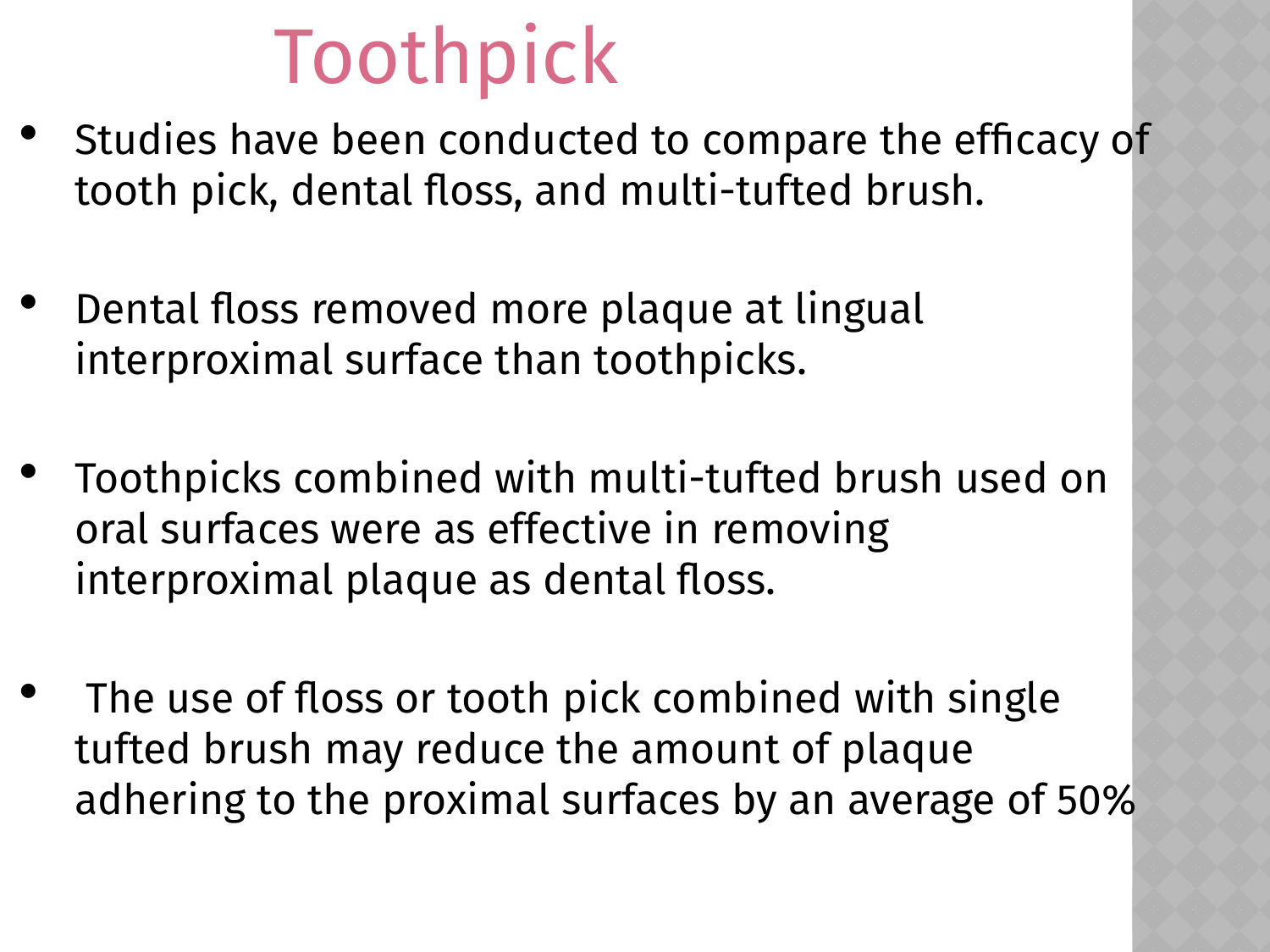

Toothpick
Studies have been conducted to compare the efficacy of tooth pick, dental floss, and multi-tufted brush.

Dental floss removed more plaque at lingual interproximal surface than toothpicks.

Toothpicks combined with multi-tufted brush used on oral surfaces were as effective in removing interproximal plaque as dental floss.

 The use of floss or tooth pick combined with single tufted brush may reduce the amount of plaque adhering to the proximal surfaces by an average of 50%